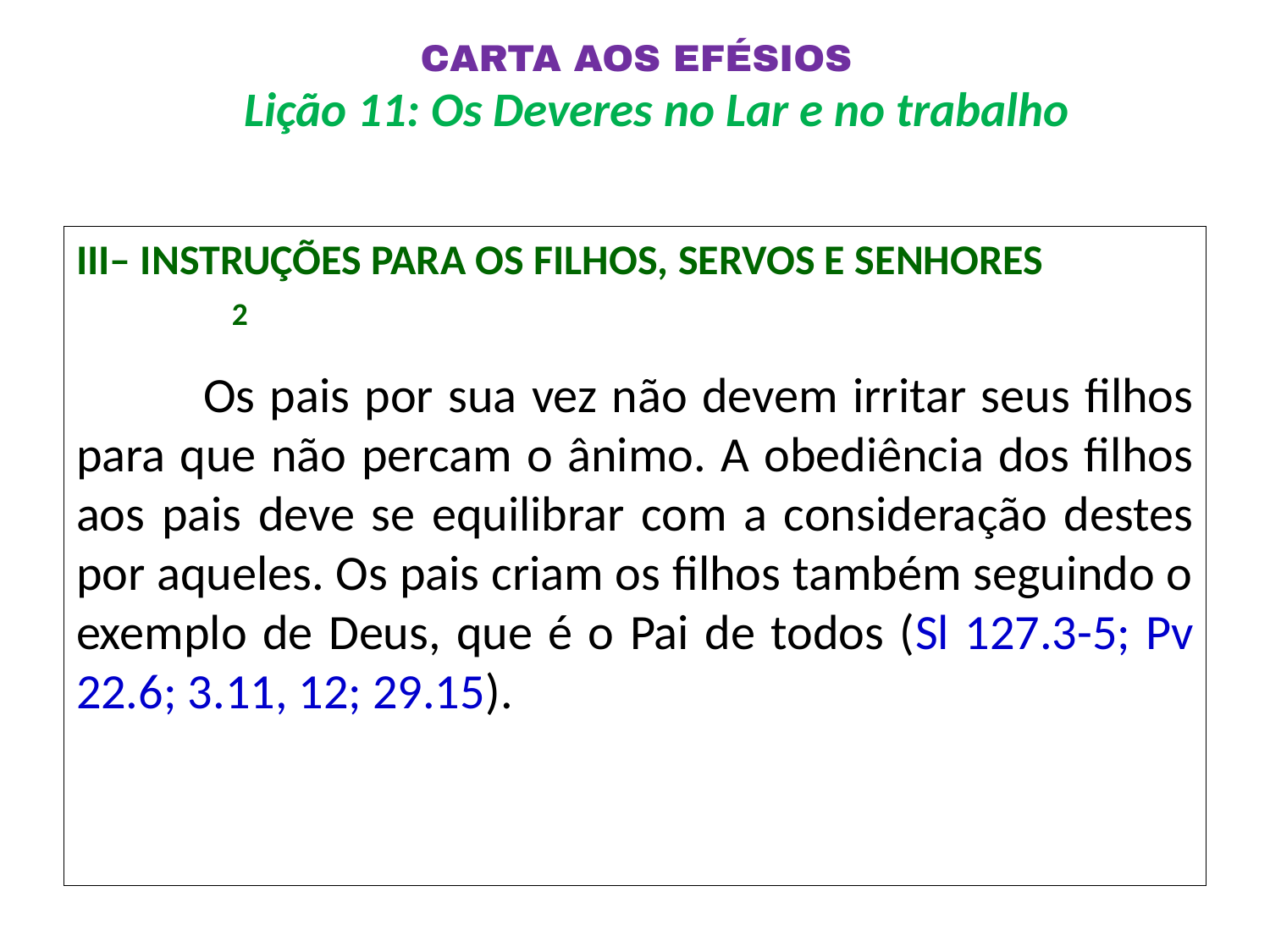

# CARTA AOS EFÉSIOS Lição 11: Os Deveres no Lar e no trabalho
III– Instruções para os filhos, servos e senhores 		   2

	Os pais por sua vez não devem irritar seus filhos para que não percam o ânimo. A obediência dos filhos aos pais deve se equilibrar com a consideração destes por aqueles. Os pais criam os filhos também seguindo o exemplo de Deus, que é o Pai de todos (Sl 127.3-5; Pv 22.6; 3.11, 12; 29.15).